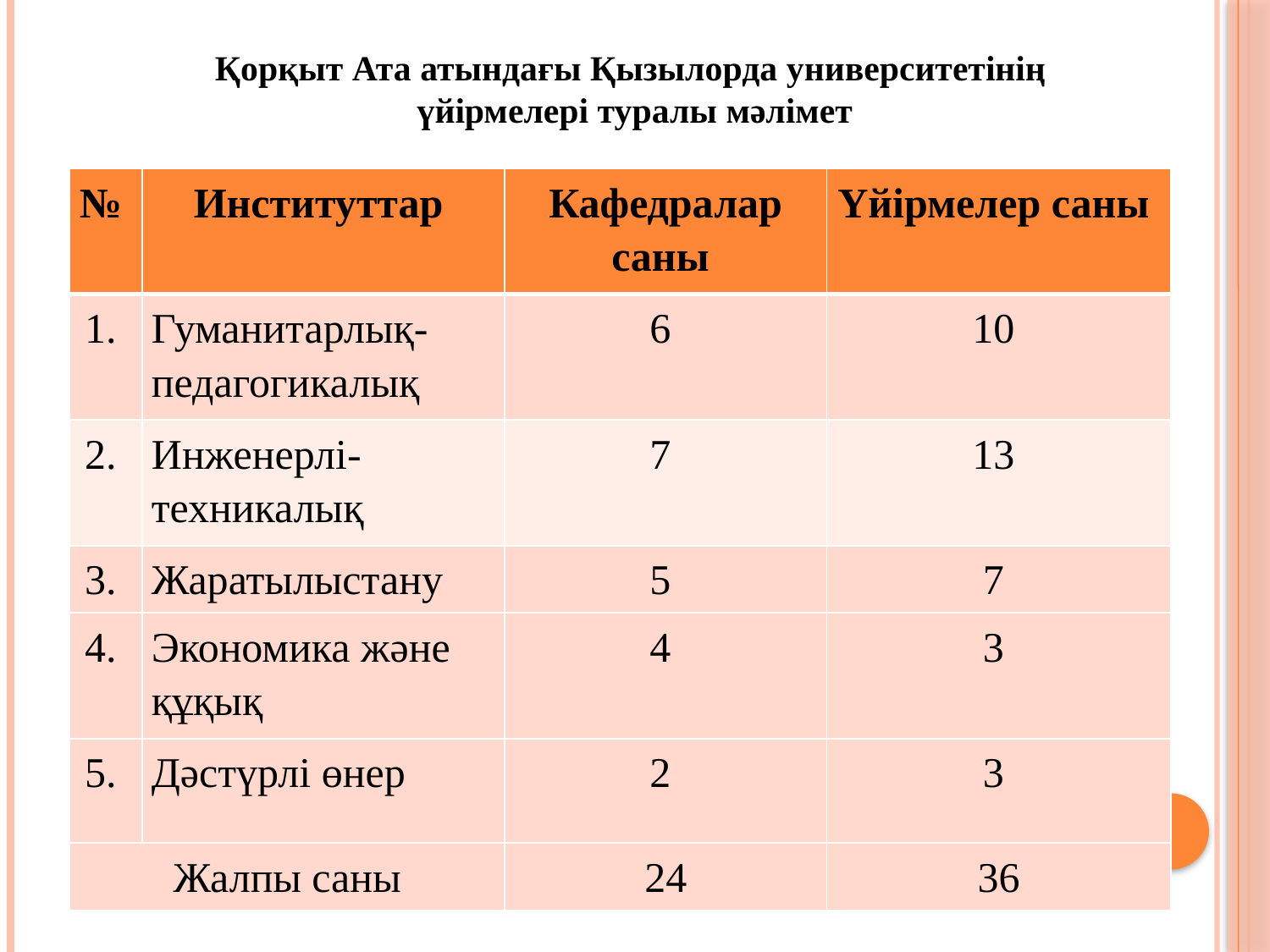

Қорқыт Ата атындағы Қызылорда университетінің
үйірмелері туралы мәлімет
| № | Институттар | Кафедралар саны | Үйірмелер саны |
| --- | --- | --- | --- |
| 1. | Гуманитарлық-педагогикалық | 6 | 10 |
| 2. | Инженерлі-техникалық | 7 | 13 |
| 3. | Жаратылыстану | 5 | 7 |
| 4. | Экономика және құқық | 4 | 3 |
| 5. | Дәстүрлі өнер | 2 | 3 |
| Жалпы саны |  | 24 | 36 |